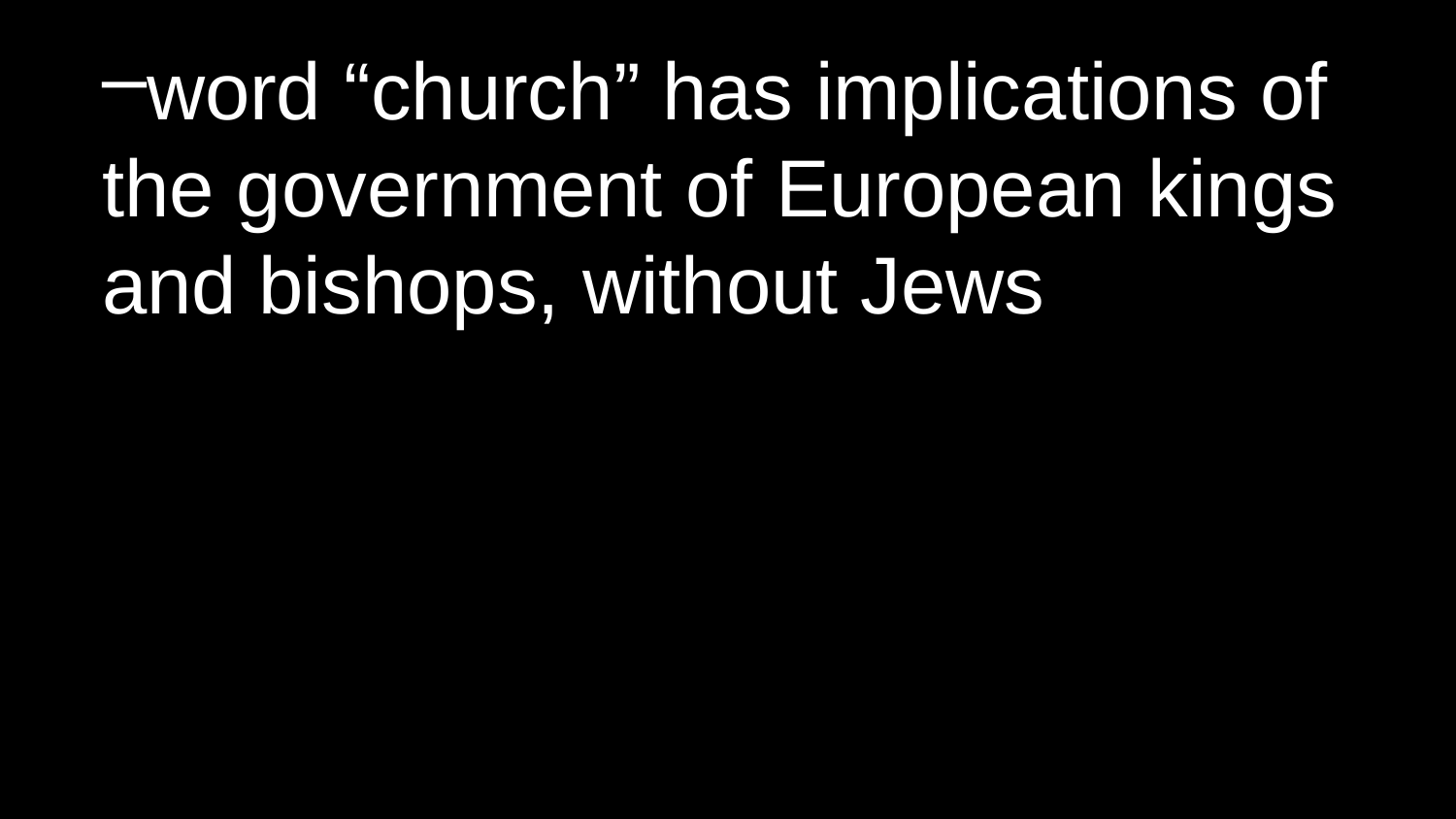

word “church” has implications of the government of European kings and bishops, without Jews